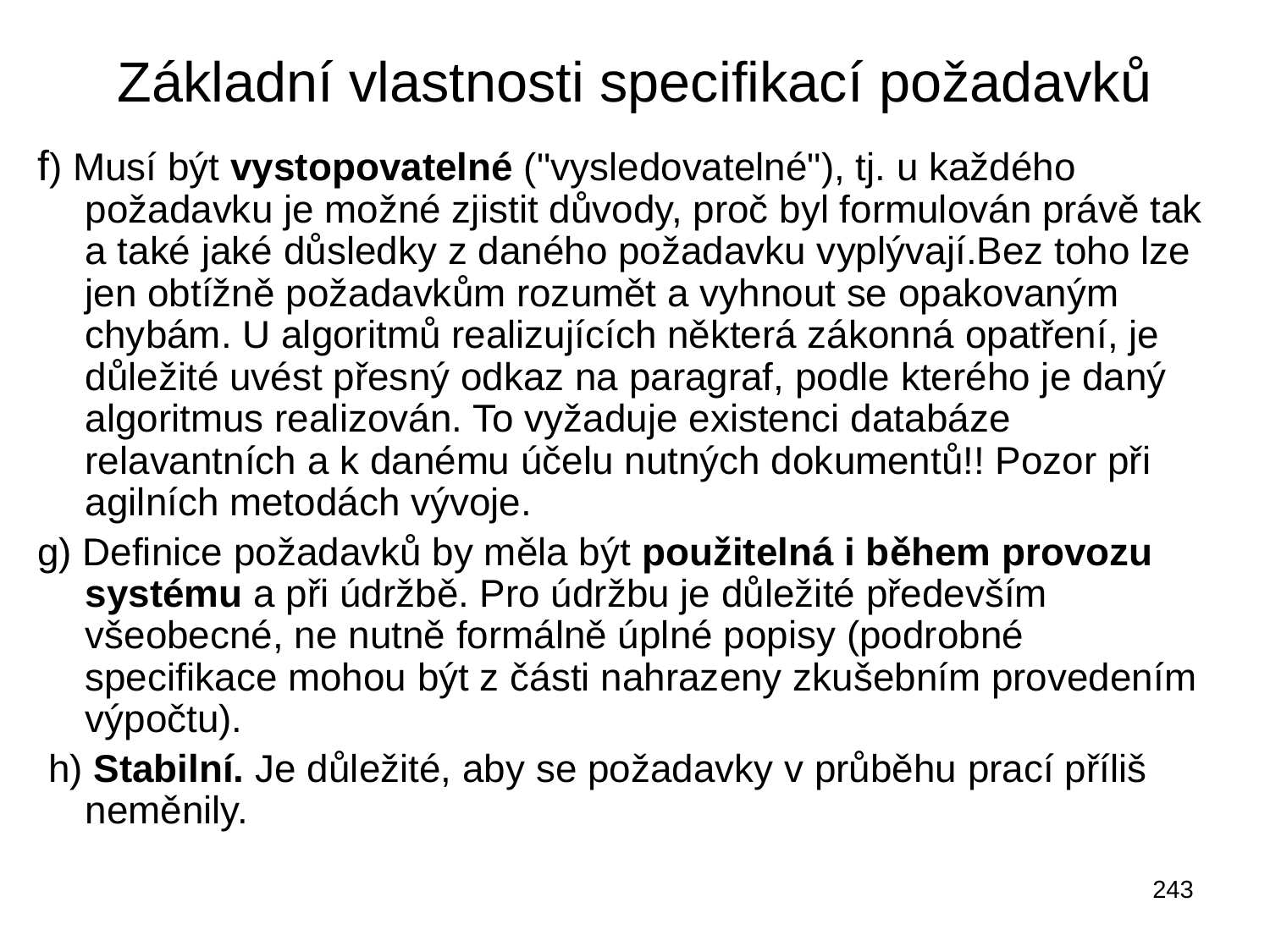

# Základní vlastnosti specifikací požadavků
f) Musí být vystopovatelné ("vysledovatelné"), tj. u každého požadavku je možné zjistit důvody, proč byl formulován právě tak a také jaké důsledky z daného požadavku vyplývají.Bez toho lze jen obtížně požadavkům rozumět a vyhnout se opakovaným chybám. U algoritmů realizujících některá zákonná opatření, je důležité uvést přesný odkaz na paragraf, podle kterého je daný algoritmus realizován. To vyžaduje existenci databáze relavantních a k danému účelu nutných dokumentů!! Pozor při agilních metodách vývoje.
g) Definice požadavků by měla být použitelná i během provozu systému a při údržbě. Pro údržbu je důležité především všeobecné, ne nutně formálně úplné popisy (podrobné specifikace mohou být z části nahrazeny zkušebním provedením výpočtu).
 h) Stabilní. Je důležité, aby se požadavky v průběhu prací příliš neměnily.
243